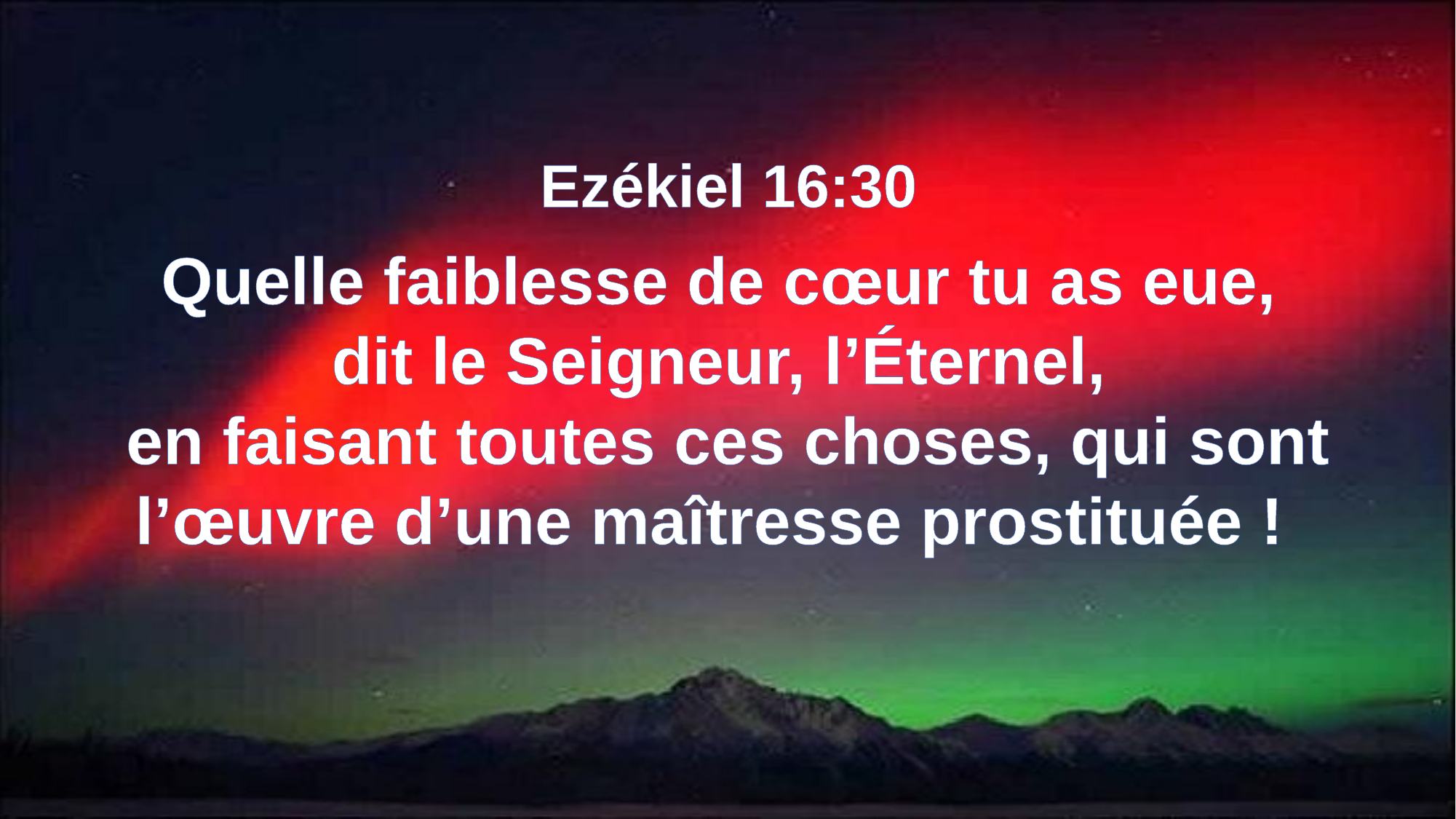

Ezékiel 16:30

Quelle faiblesse de cœur tu as eue,
dit le Seigneur, l’Éternel,
en faisant toutes ces choses, qui sont l’œuvre d’une maîtresse prostituée !